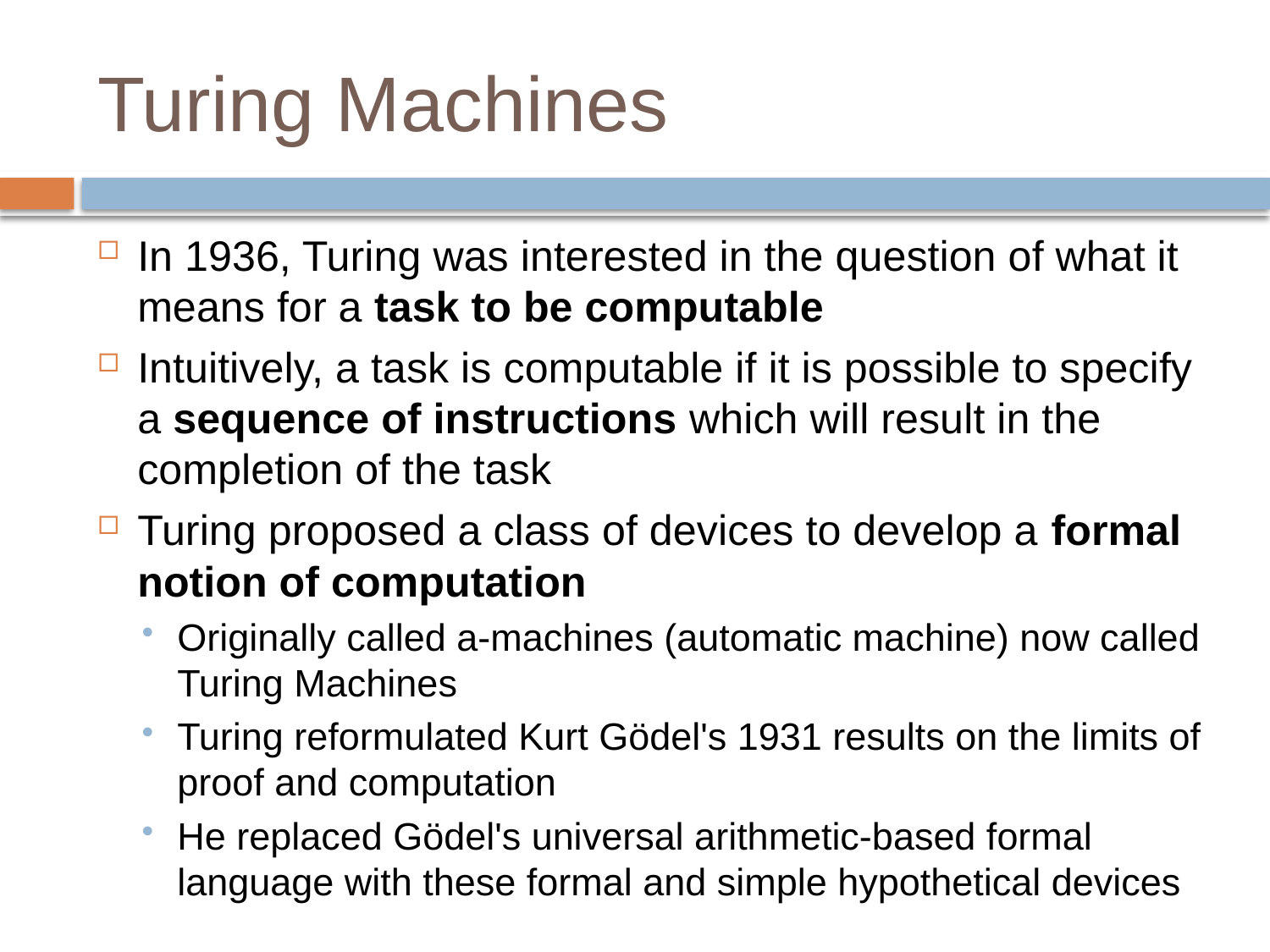

# Turing Machines
In 1936, Turing was interested in the question of what it means for a task to be computable
Intuitively, a task is computable if it is possible to specify a sequence of instructions which will result in the completion of the task
Turing proposed a class of devices to develop a formal notion of computation
Originally called a-machines (automatic machine) now called Turing Machines
Turing reformulated Kurt Gödel's 1931 results on the limits of proof and computation
He replaced Gödel's universal arithmetic-based formal language with these formal and simple hypothetical devices